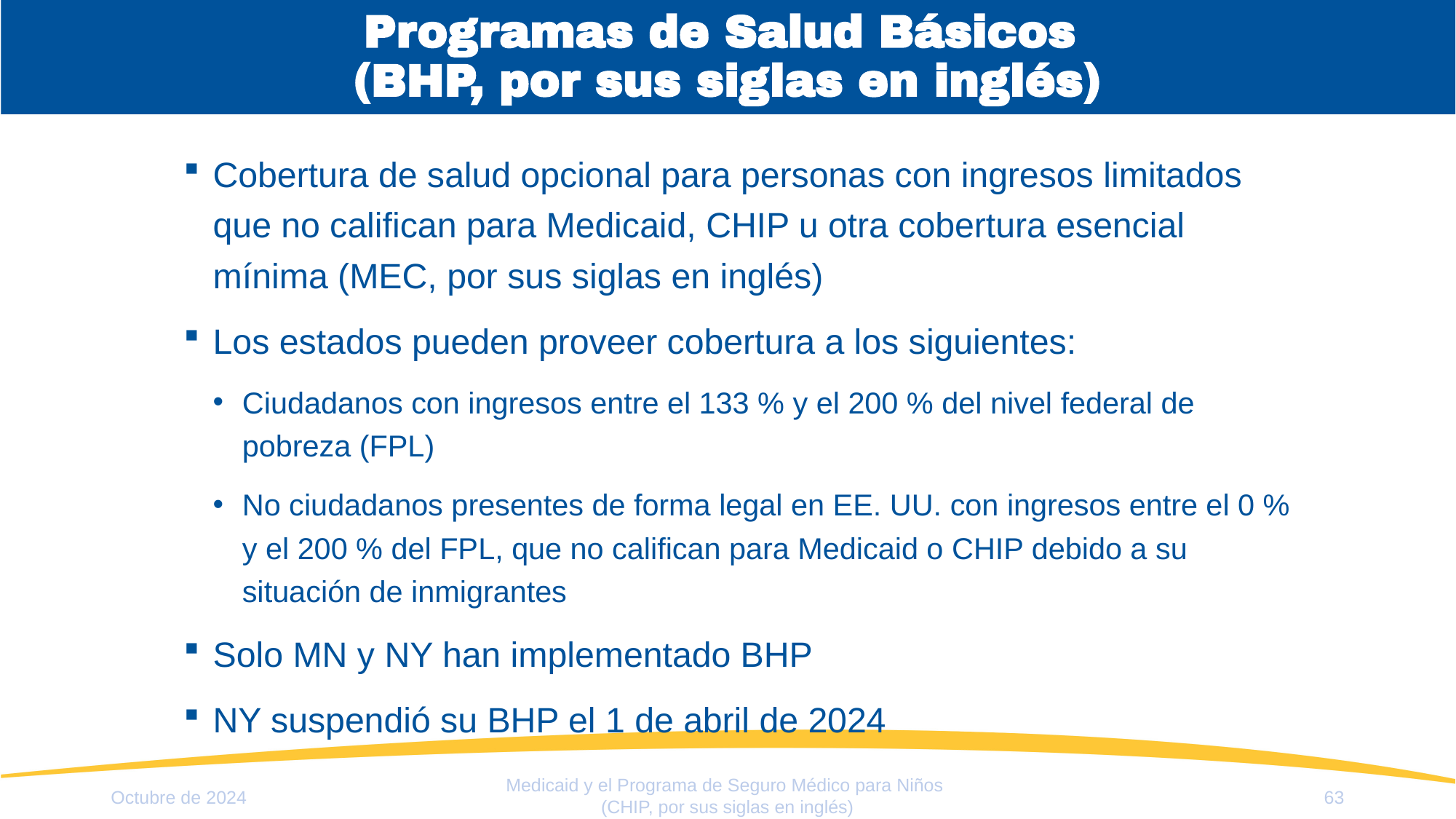

# Programas de Salud Básicos (BHP, por sus siglas en inglés)
Cobertura de salud opcional para personas con ingresos limitados que no califican para Medicaid, CHIP u otra cobertura esencial mínima (MEC, por sus siglas en inglés)
Los estados pueden proveer cobertura a los siguientes:
Ciudadanos con ingresos entre el 133 % y el 200 % del nivel federal de pobreza (FPL)
No ciudadanos presentes de forma legal en EE. UU. con ingresos entre el 0 % y el 200 % del FPL, que no califican para Medicaid o CHIP debido a su situación de inmigrantes
Solo MN y NY han implementado BHP
NY suspendió su BHP el 1 de abril de 2024
Medicaid y el Programa de Seguro Médico para Niños
(CHIP, por sus siglas en inglés)
Octubre de 2024
63